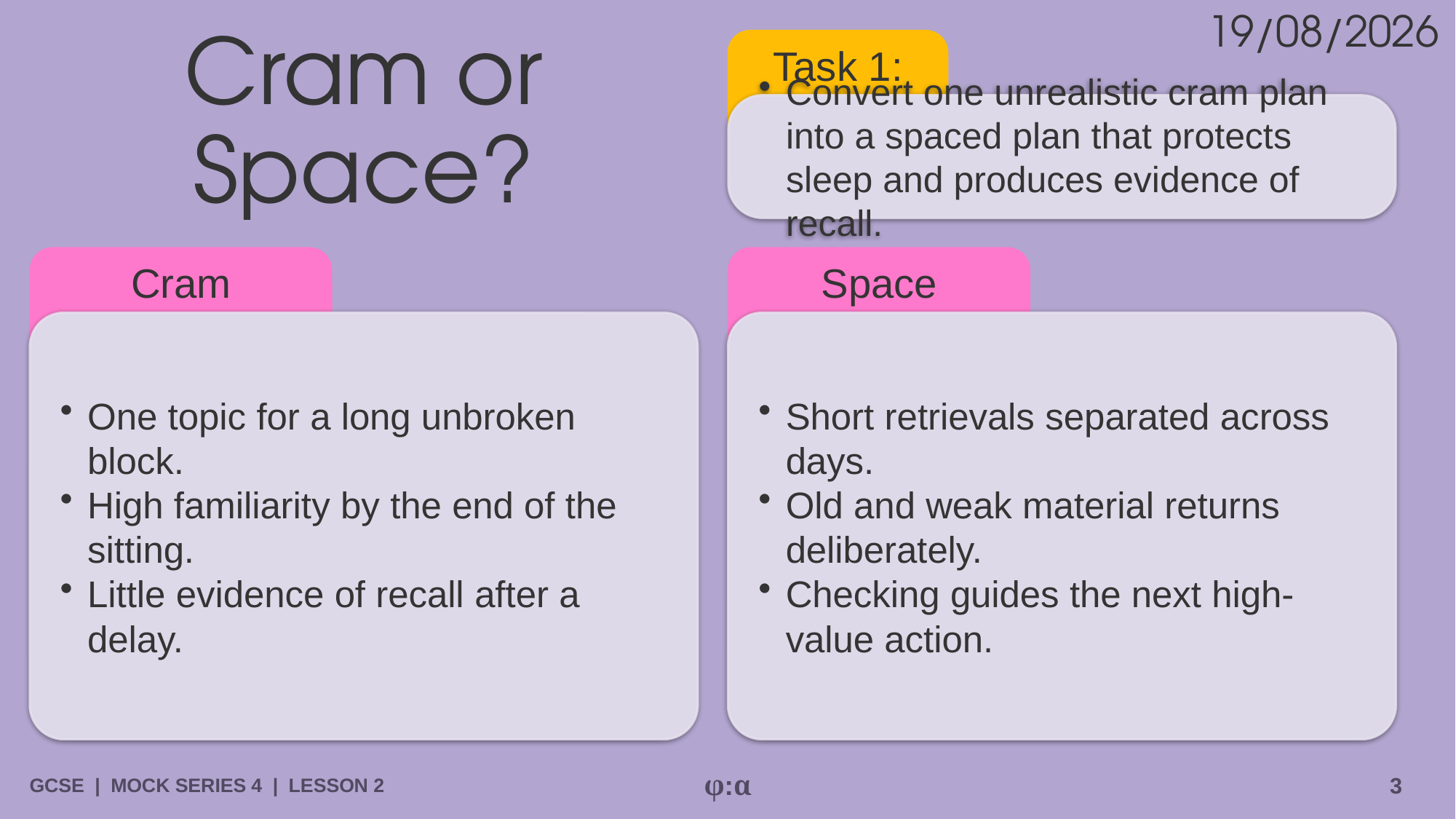

19/08/2026
# Cram or Space?
Task 1:
​Convert one unrealistic cram plan into a spaced plan that protects sleep and produces evidence of recall.
Cram
Space
​One topic for a long unbroken block.
​High familiarity by the end of the sitting.
​Little evidence of recall after a delay.
​Short retrievals separated across days.
​Old and weak material returns deliberately.
​Checking guides the next high-value action.
GCSE  |  MOCK SERIES 4  |  LESSON 2
φ:α
3